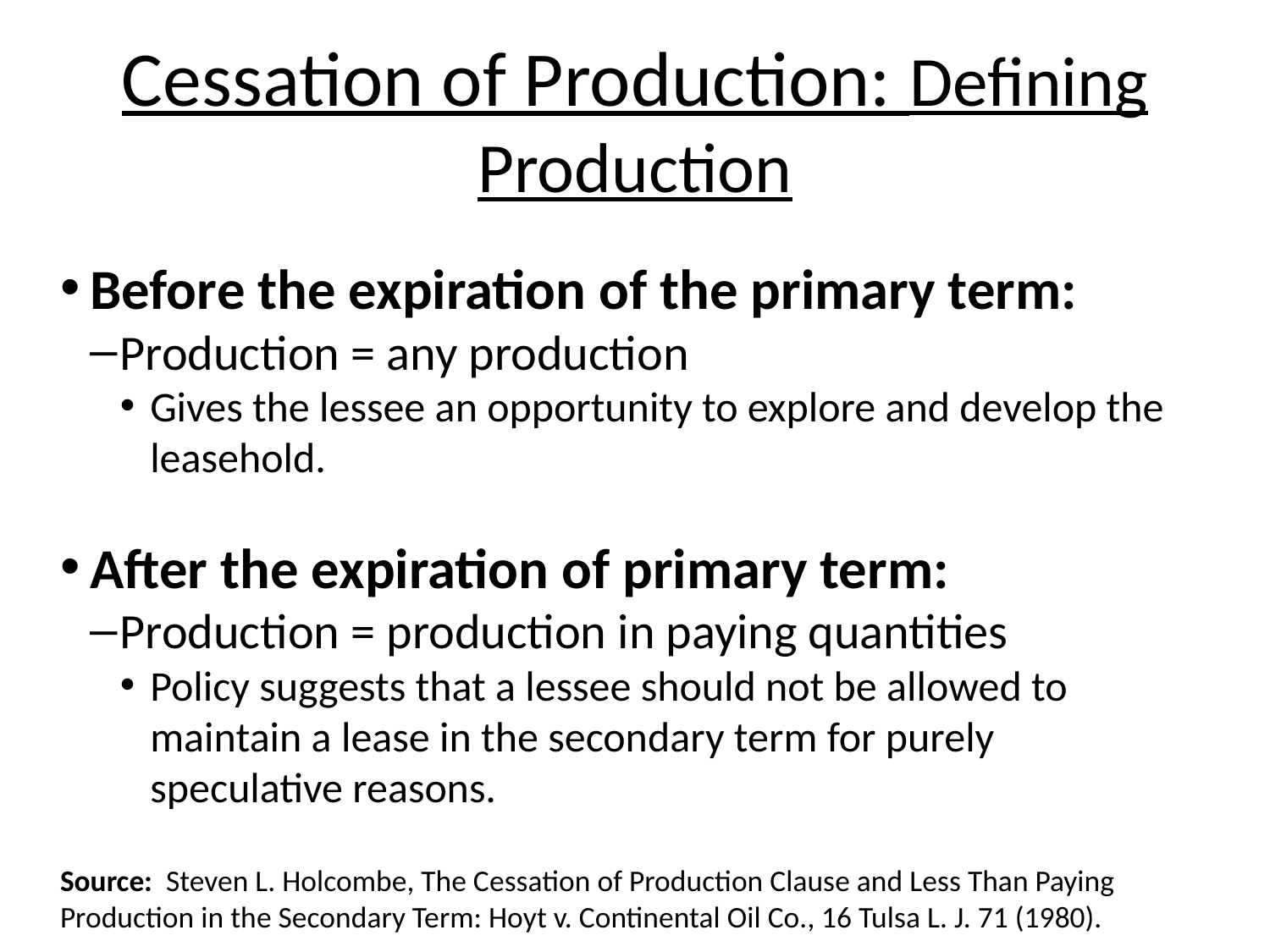

Cessation of Production: Defining Production
Before the expiration of the primary term:
Production = any production
Gives the lessee an opportunity to explore and develop the leasehold.

After the expiration of primary term:
Production = production in paying quantities
Policy suggests that a lessee should not be allowed to maintain a lease in the secondary term for purely speculative reasons.

Source:  Steven L. Holcombe, The Cessation of Production Clause and Less Than Paying Production in the Secondary Term: Hoyt v. Continental Oil Co., 16 Tulsa L. J. 71 (1980).